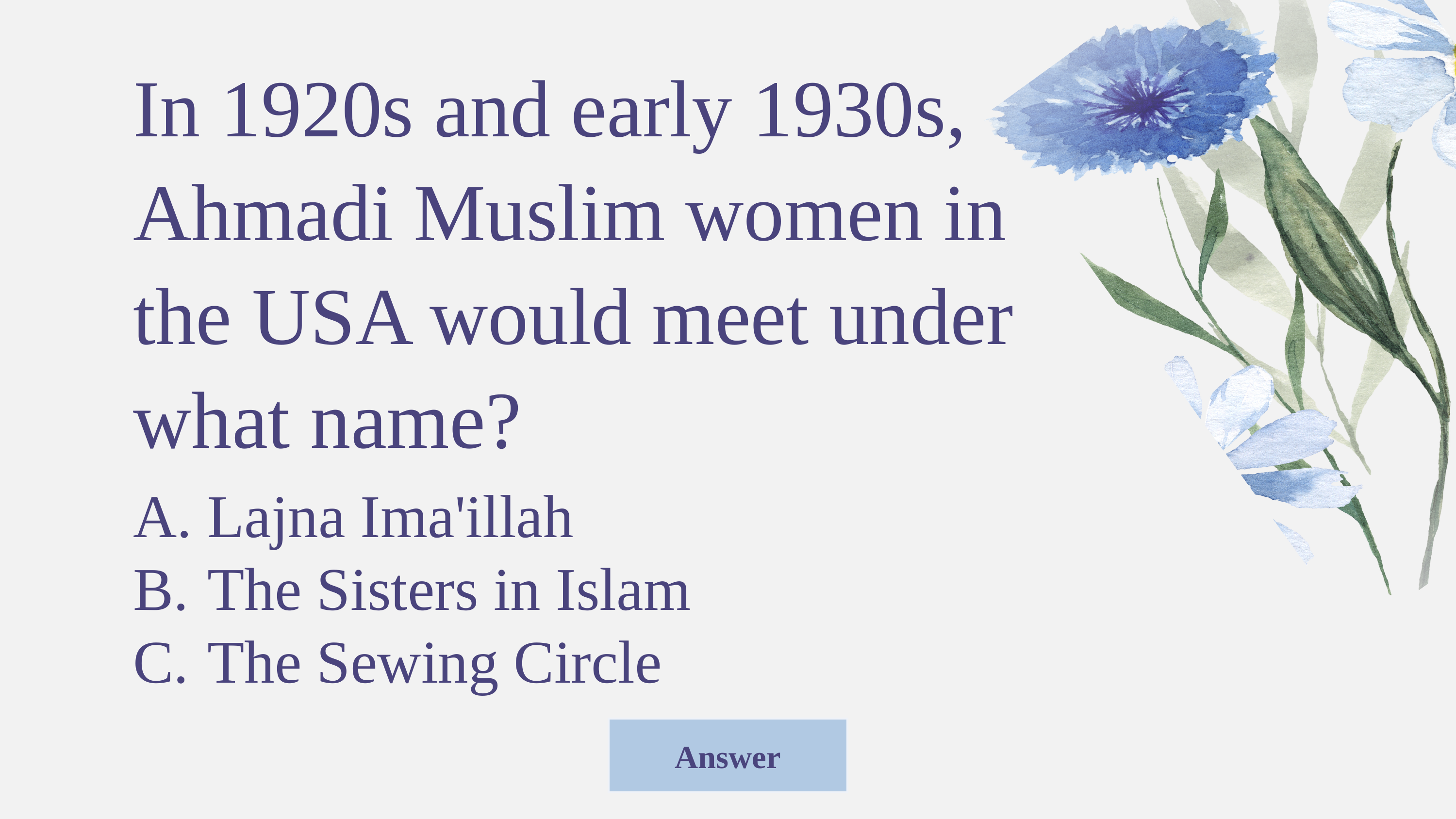

In 1920s and early 1930s, Ahmadi Muslim women in the USA would meet under what name?
 Lajna Ima'illah
 The Sisters in Islam
 The Sewing Circle
Answer